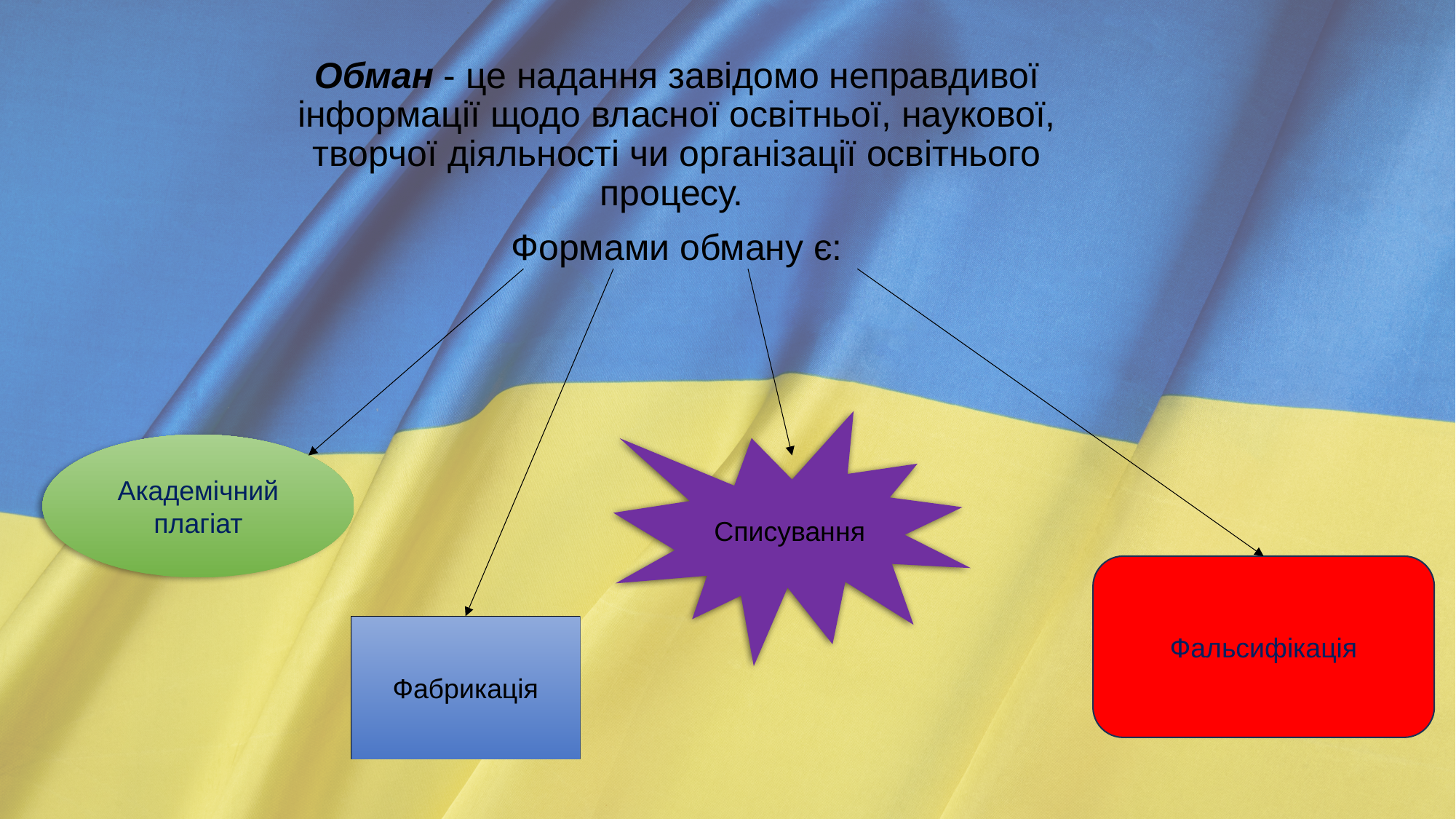

#
Обман - це надання завідомо неправдивої інформації щодо власної освітньої, наукової, творчої діяльності чи організації освітнього процесу.
Формами обману є:
Списування
Академічний плагіат
Фальсифікація
Фабрикація